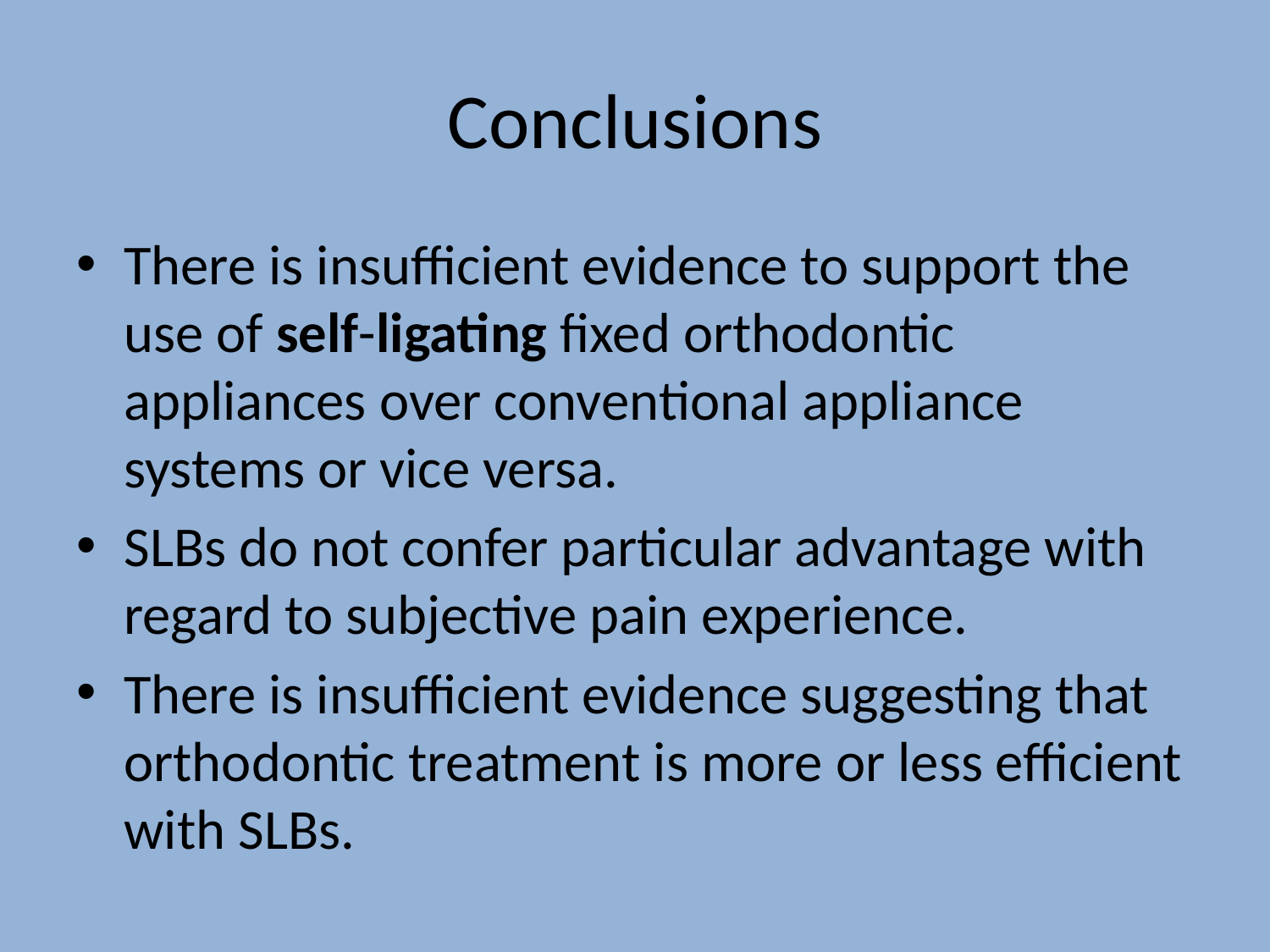

# Conclusions
There is insufficient evidence to support the use of self-ligating fixed orthodontic appliances over conventional appliance systems or vice versa.
SLBs do not confer particular advantage with regard to subjective pain experience.
There is insufficient evidence suggesting that orthodontic treatment is more or less efficient with SLBs.